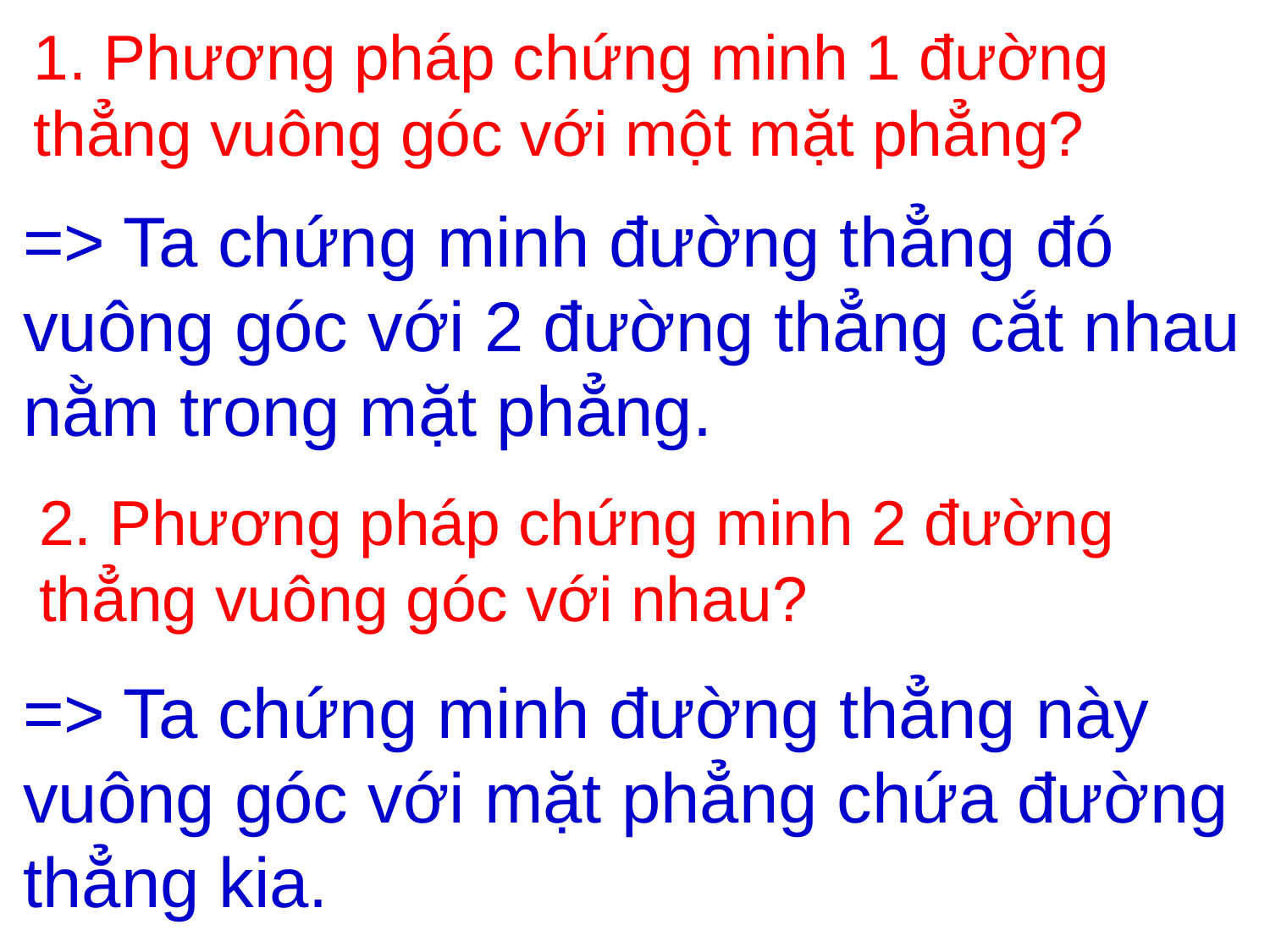

1. Phương pháp chứng minh 1 đường thẳng vuông góc với một mặt phẳng?
=> Ta chứng minh đường thẳng đó vuông góc với 2 đường thẳng cắt nhau nằm trong mặt phẳng.
2. Phương pháp chứng minh 2 đường thẳng vuông góc với nhau?
=> Ta chứng minh đường thẳng này vuông góc với mặt phẳng chứa đường thẳng kia.